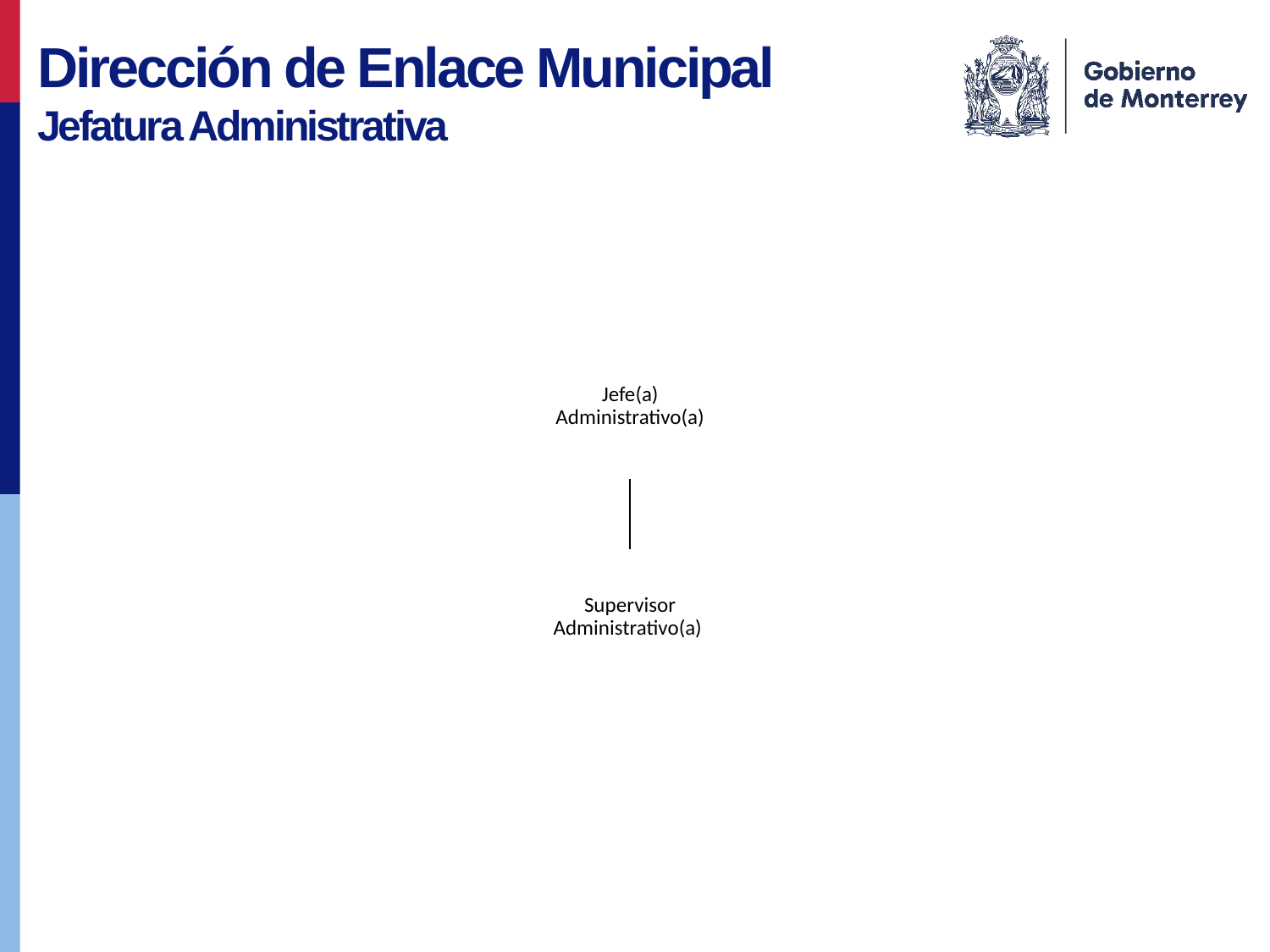

Dirección de Enlace Municipal
Jefatura Administrativa
Jefe(a)
Administrativo(a)
Supervisor
Administrativo(a)